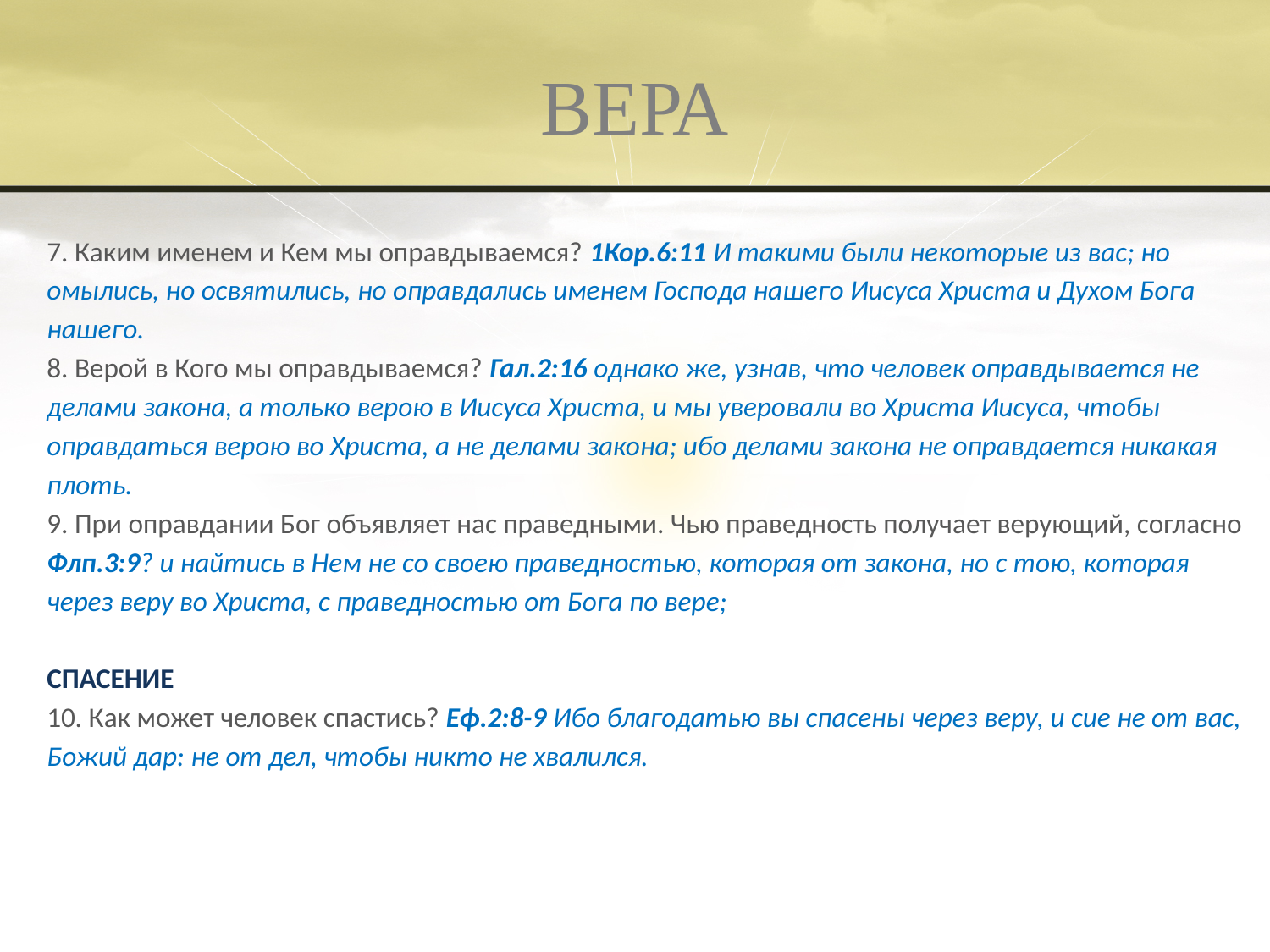

# ВЕРА

7. Каким именем и Кем мы оправдываемся? 1Кор.6:11 И такими были некоторые из вас; но омылись, но освятились, но оправдались именем Господа нашего Иисуса Христа и Духом Бога нашего.
8. Верой в Кого мы оправдываемся? Гал.2:16 однако же, узнав, что человек оправдывается не делами закона, а только верою в Иисуса Христа, и мы уверовали во Христа Иисуса, чтобы оправдаться верою во Христа, а не делами закона; ибо делами закона не оправдается никакая плоть.
9. При оправдании Бог объявляет нас праведными. Чью праведность получает верующий, согласно Флп.3:9? и найтись в Нем не со своею праведностью, которая от закона, но с тою, которая через веру во Христа, с праведностью от Бога по вере;

СПАСЕНИЕ
10. Как может человек спастись? Еф.2:8-9 Ибо благодатью вы спасены через веру, и сие не от вас, Божий дар: не от дел, чтобы никто не хвалился.